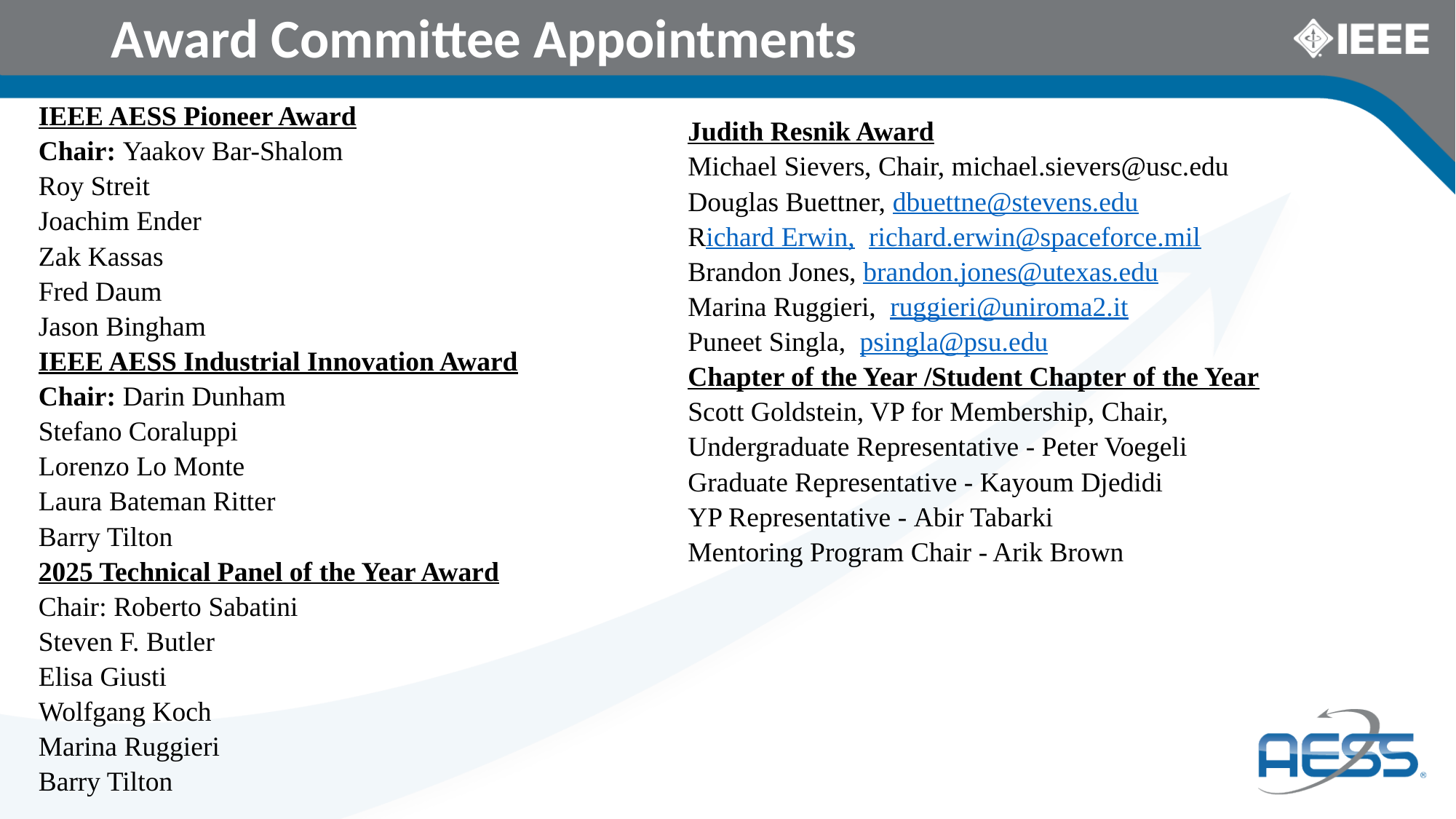

# Award Committee Appointments
IEEE AESS Pioneer Award
Chair: Yaakov Bar-Shalom
Roy Streit
Joachim Ender
Zak Kassas
Fred Daum
Jason Bingham
IEEE AESS Industrial Innovation Award
Chair: Darin Dunham
Stefano Coraluppi
Lorenzo Lo Monte
Laura Bateman Ritter
Barry Tilton
2025 Technical Panel of the Year Award
Chair: Roberto Sabatini
Steven F. Butler
Elisa Giusti
Wolfgang Koch
Marina Ruggieri
Barry Tilton
Judith Resnik Award
Michael Sievers, Chair, michael.sievers@usc.edu
Douglas Buettner, dbuettne@stevens.edu
Richard Erwin,  richard.erwin@spaceforce.mil
Brandon Jones, brandon.jones@utexas.edu
Marina Ruggieri,  ruggieri@uniroma2.it
Puneet Singla,  psingla@psu.edu
Chapter of the Year /Student Chapter of the Year
Scott Goldstein, VP for Membership, Chair, Undergraduate Representative - Peter Voegeli
Graduate Representative - Kayoum Djedidi
YP Representative - Abir Tabarki
Mentoring Program Chair - Arik Brown